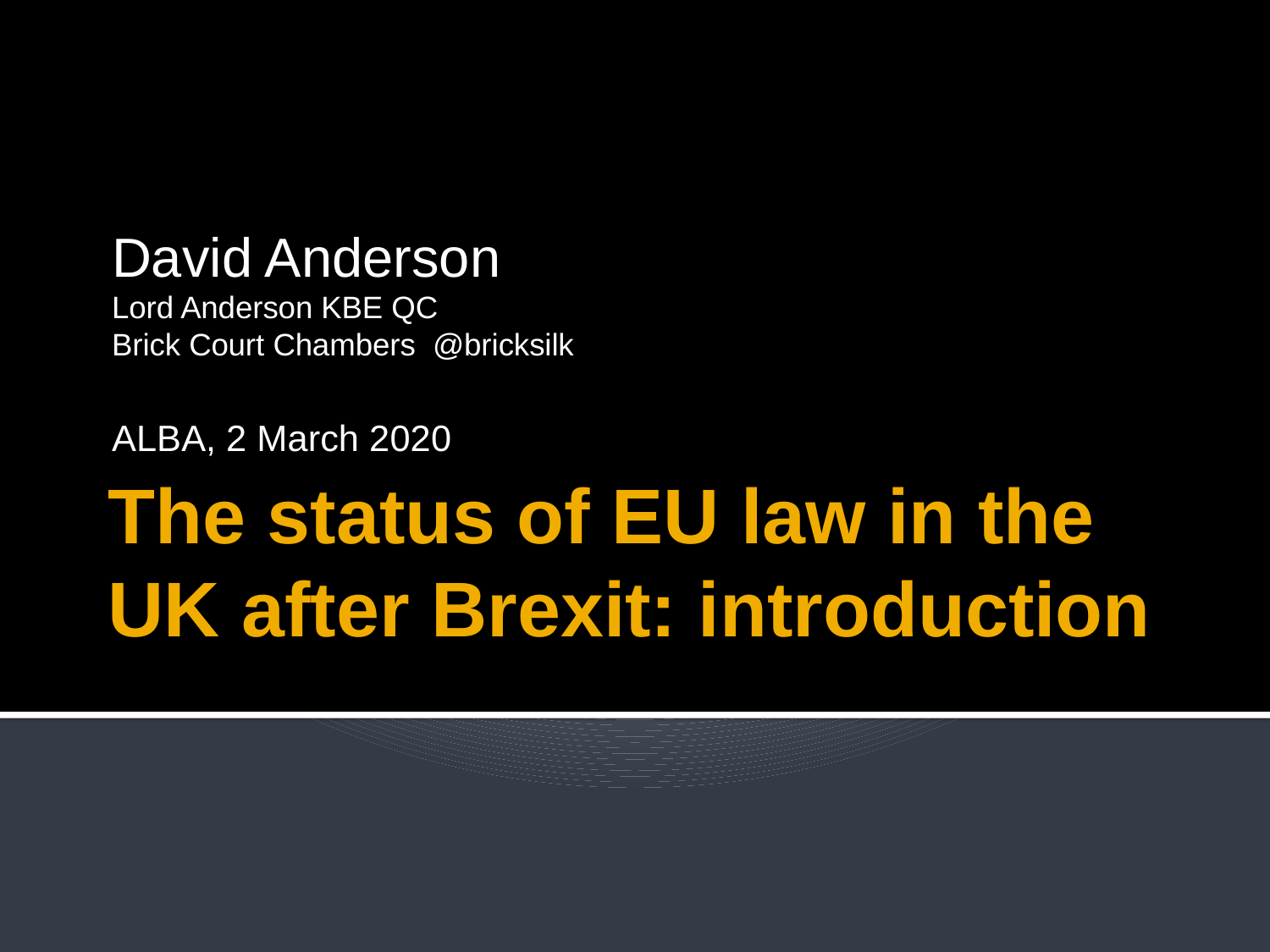

David Anderson
Lord Anderson KBE QC
Brick Court Chambers  @bricksilk

ALBA, 2 March 2020

# The status of EU law in the UK after Brexit: introduction